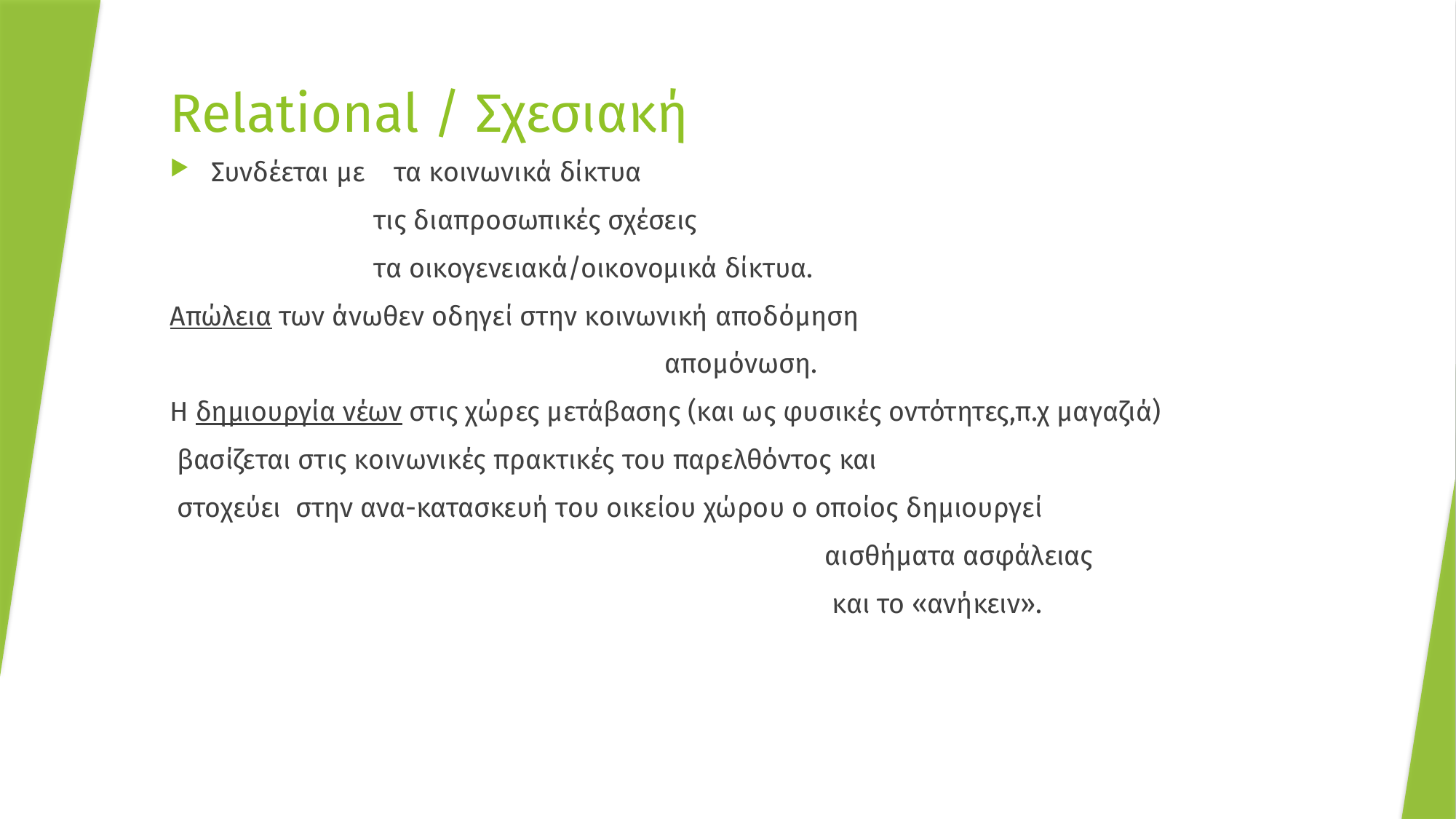

# Relational / Σχεσιακή
Συνδέεται με    τα κοινωνικά δίκτυα
                            τις διαπροσωπικές σχέσεις
                            τα οικογενειακά/οικονομικά δίκτυα.
Απώλεια των άνωθεν οδηγεί στην κοινωνική αποδόμηση
                                                                    απομόνωση.
Η δημιουργία νέων στις χώρες μετάβασης (και ως φυσικές οντότητες,π.χ μαγαζιά)
 βασίζεται στις κοινωνικές πρακτικές του παρελθόντος και
 στοχεύει  στην ανα-κατασκευή του οικείου χώρου ο οποίος δημιουργεί
                                                                                          αισθήματα ασφάλειας
                                                                                           και το «ανήκειν».